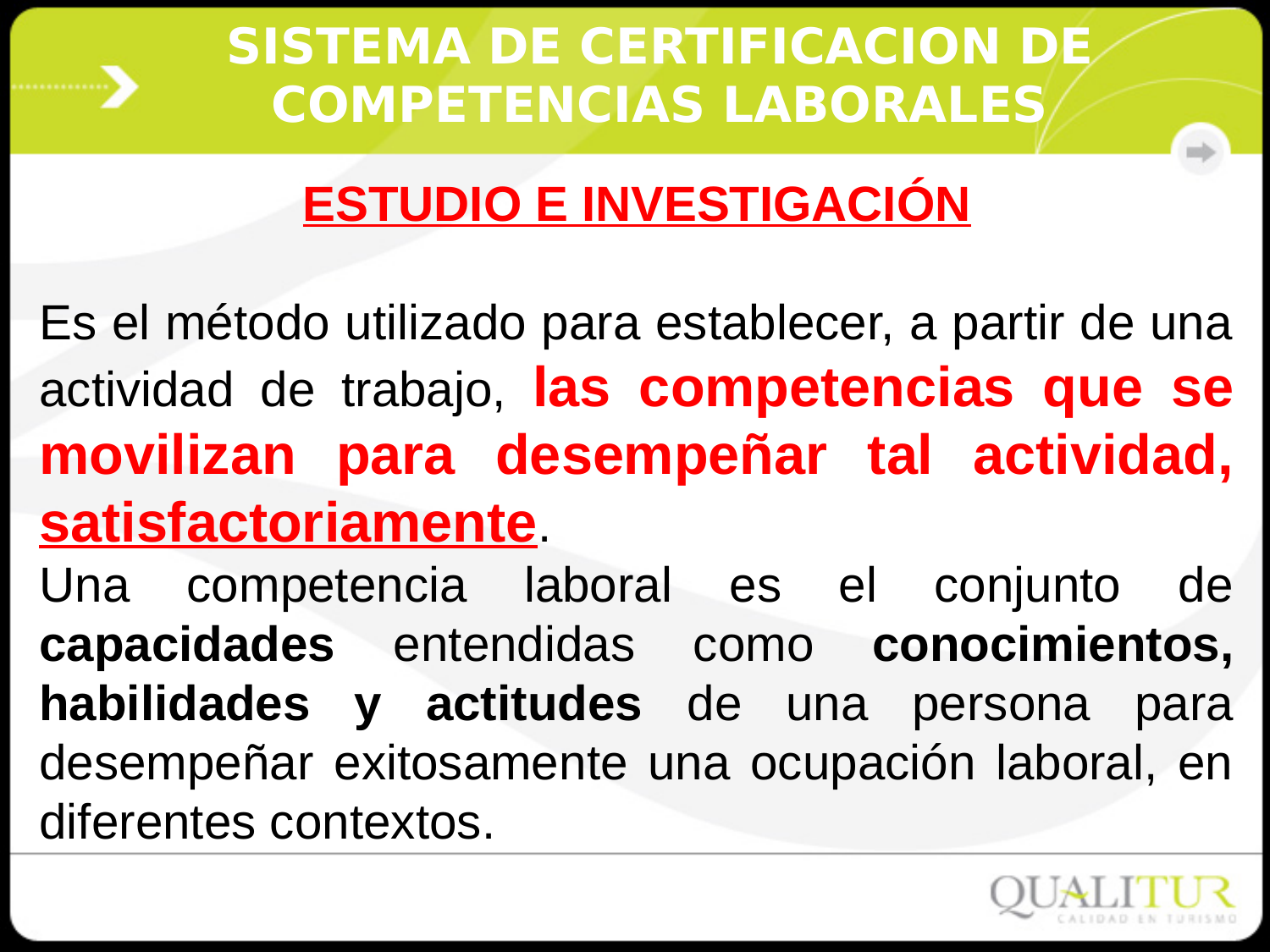

# SISTEMA DE CERTIFICACION DE COMPETENCIAS LABORALES
ESTUDIO E INVESTIGACIÓN
Es el método utilizado para establecer, a partir de una actividad de trabajo, las competencias que se movilizan para desempeñar tal actividad, satisfactoriamente.
Una competencia laboral es el conjunto de capacidades entendidas como conocimientos, habilidades y actitudes de una persona para desempeñar exitosamente una ocupación laboral, en diferentes contextos.